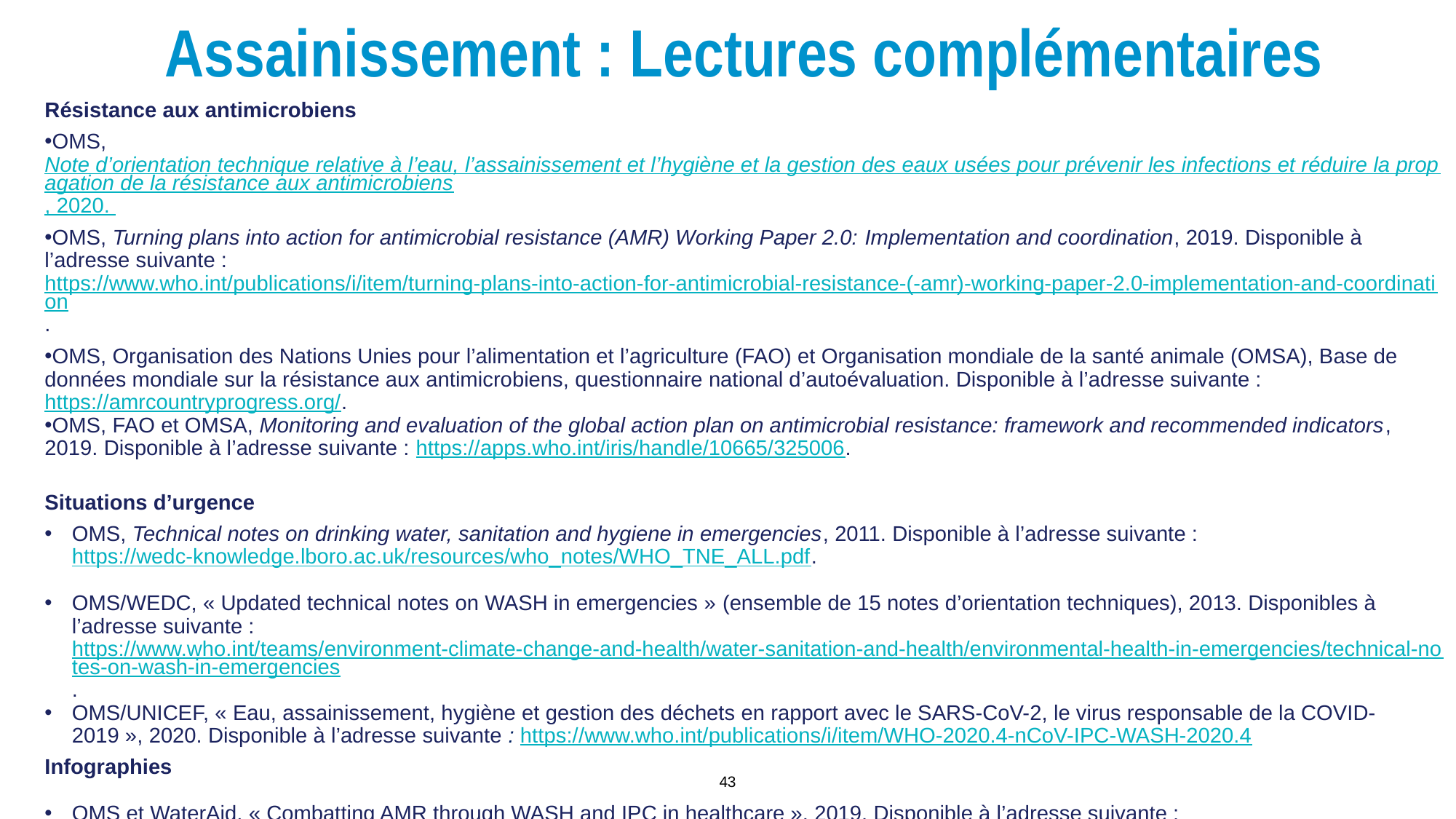

Assainissement : Lectures complémentaires
Résistance aux antimicrobiens
OMS, Note d’orientation technique relative à l’eau, l’assainissement et l’hygiène et la gestion des eaux usées pour prévenir les infections et réduire la propagation de la résistance aux antimicrobiens, 2020.
OMS, Turning plans into action for antimicrobial resistance (AMR) Working Paper 2.0: Implementation and coordination, 2019. Disponible à l’adresse suivante : https://www.who.int/publications/i/item/turning-plans-into-action-for-antimicrobial-resistance-(-amr)-working-paper-2.0-implementation-and-coordination.
OMS, Organisation des Nations Unies pour l’alimentation et l’agriculture (FAO) et Organisation mondiale de la santé animale (OMSA), Base de données mondiale sur la résistance aux antimicrobiens, questionnaire national d’autoévaluation. Disponible à l’adresse suivante : https://amrcountryprogress.org/.
OMS, FAO et OMSA, Monitoring and evaluation of the global action plan on antimicrobial resistance: framework and recommended indicators, 2019. Disponible à l’adresse suivante : https://apps.who.int/iris/handle/10665/325006.

Situations d’urgence
OMS, Technical notes on drinking water, sanitation and hygiene in emergencies, 2011. Disponible à l’adresse suivante : https://wedc-knowledge.lboro.ac.uk/resources/who_notes/WHO_TNE_ALL.pdf.
OMS/WEDC, « Updated technical notes on WASH in emergencies » (ensemble de 15 notes d’orientation techniques), 2013. Disponibles à l’adresse suivante : https://www.who.int/teams/environment-climate-change-and-health/water-sanitation-and-health/environmental-health-in-emergencies/technical-notes-on-wash-in-emergencies.
OMS/UNICEF, « Eau, assainissement, hygiène et gestion des déchets en rapport avec le SARS-CoV-2, le virus responsable de la COVID-2019 », 2020. Disponible à l’adresse suivante : https://www.who.int/publications/i/item/WHO-2020.4-nCoV-IPC-WASH-2020.4
Infographies
OMS et WaterAid, « Combatting AMR through WASH and IPC in healthcare », 2019. Disponible à l’adresse suivante : https://washinhcf.org/wp-content/uploads/2021/07/WASH_IPC_AMR_techbriefOct2020.pdf.
OMS, « Antimicrobial Resistance (AMR). A major public threat », 2019. Disponible à l’adresse suivante : https://cdn.who.int/media/docs/default-source/integrated-health-services-(ihs)/amr/ipc_amr_a4.pdf?sfvrsn=ede4a5cd_7.
43